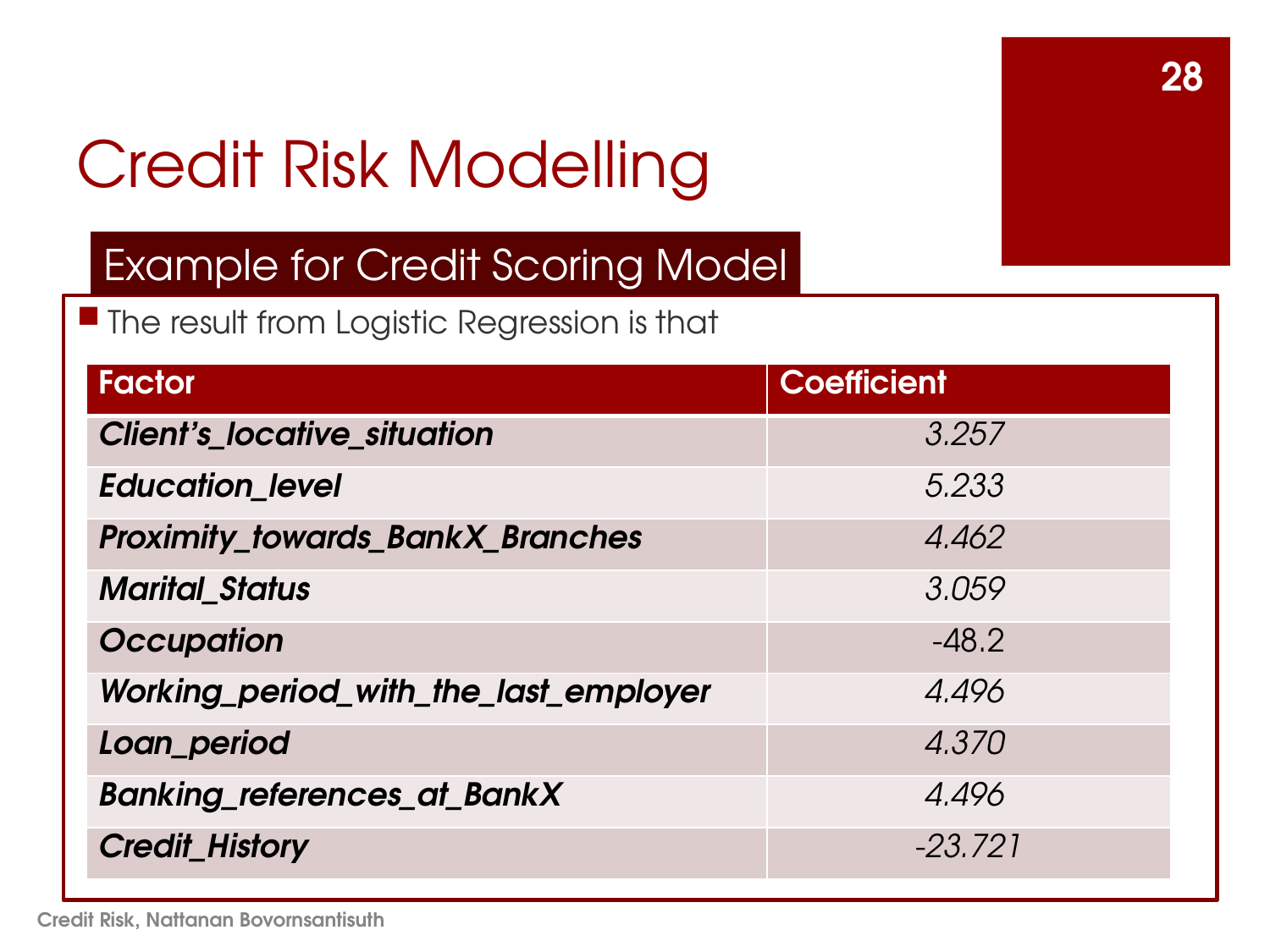

# Credit Risk Modelling
28
Example for Credit Scoring Model
The result from Logistic Regression is that

| Factor | Coefficient |
| --- | --- |
| Client’s\_locative\_situation | 3.257 |
| Education\_level | 5.233 |
| Proximity\_towards\_BankX\_Branches | 4.462 |
| Marital\_Status | 3.059 |
| Occupation | -48.2 |
| Working\_period\_with\_the\_last\_employer | 4.496 |
| Loan\_period | 4.370 |
| Banking\_references\_at\_BankX | 4.496 |
| Credit\_History | -23.721 |
Credit Risk, Nattanan Bovornsantisuth